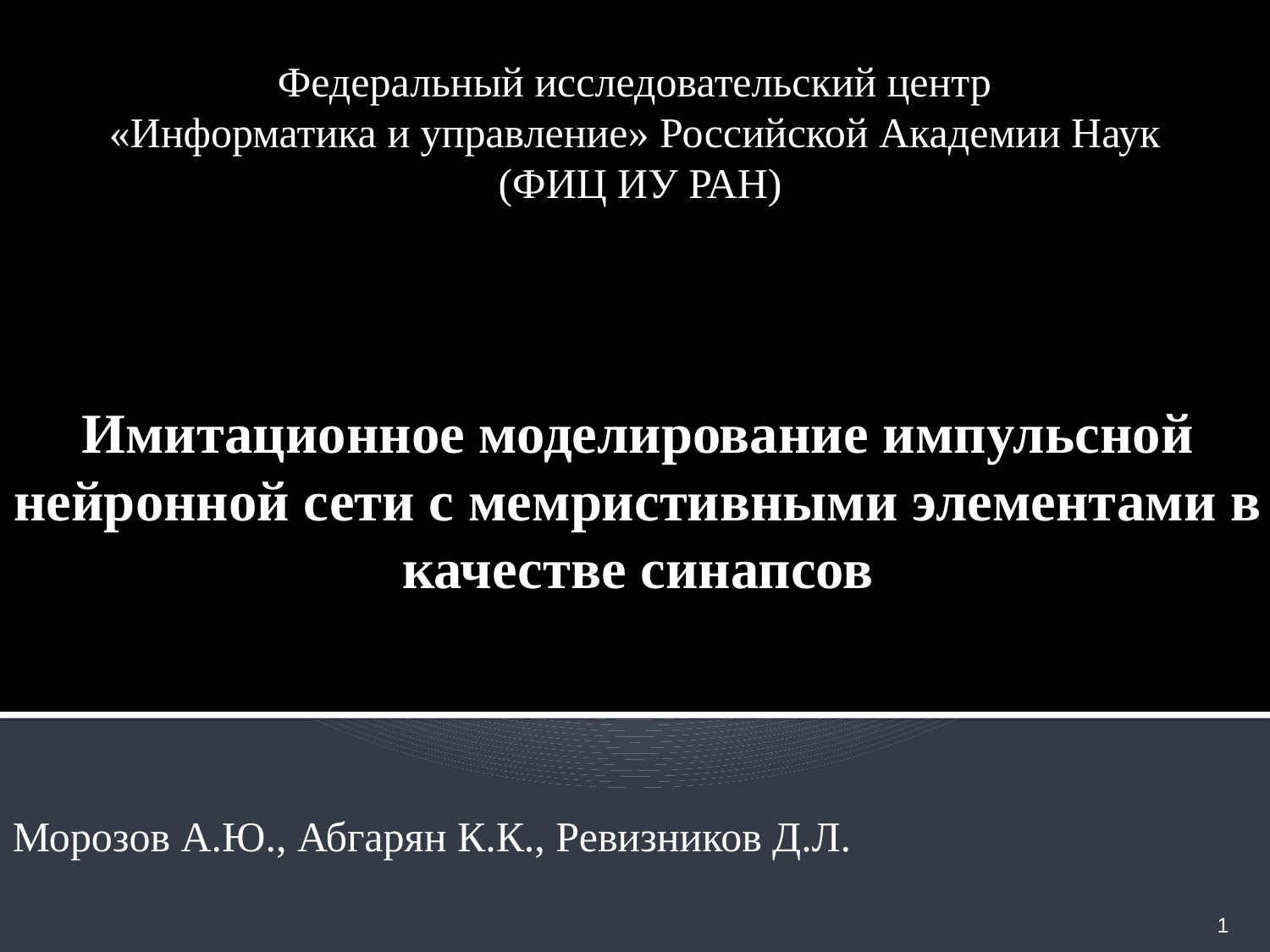

Федеральный исследовательский центр
«Информатика и управление» Российской Академии Наук
(ФИЦ ИУ РАН)

# Имитационное моделирование импульсной нейронной сети с мемристивными элементами в качестве синапсов
Морозов А.Ю., Абгарян К.К., Ревизников Д.Л.
1